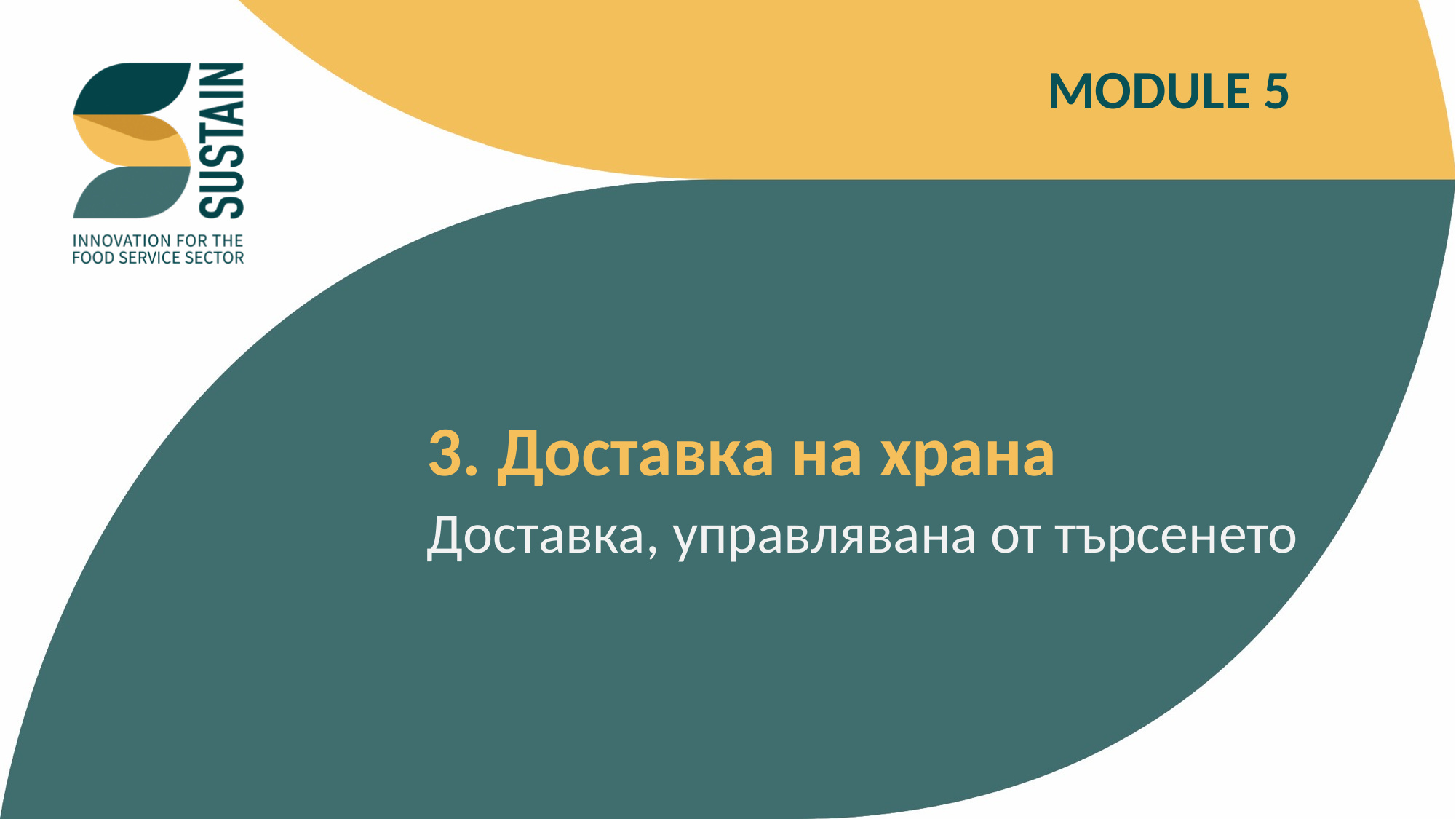

MODULE 5
3. Доставка на храна
Доставка, управлявана от търсенето